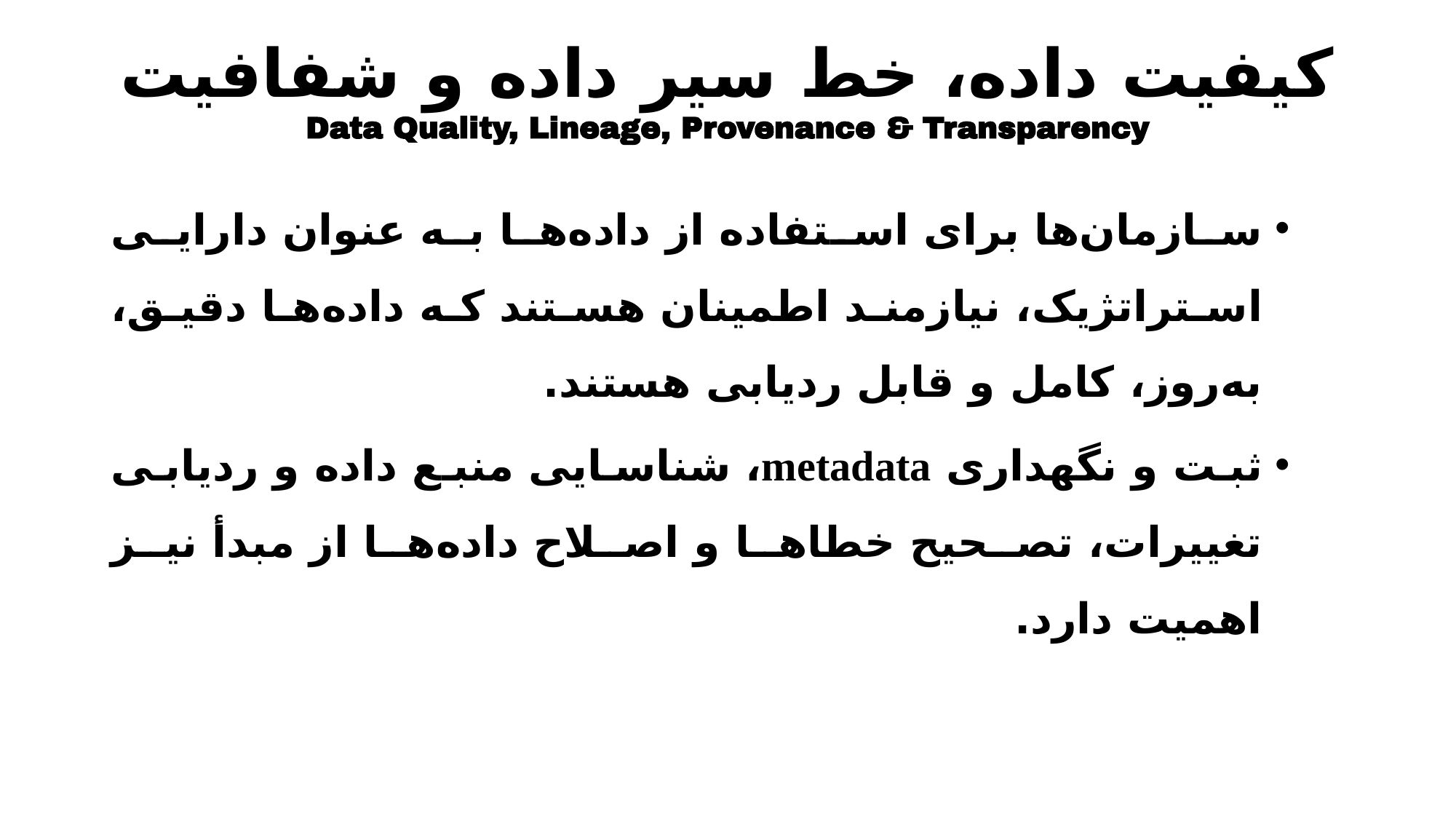

# کیفیت داده، خط سیر داده و شفافیت Data Quality, Lineage, Provenance & Transparency
سازمان‌ها برای استفاده از داده‌ها به عنوان دارایی استراتژیک، نیازمند اطمینان هستند که داده‌ها دقیق، به‌روز، کامل و قابل ردیابی هستند.
ثبت و نگهداری metadata، شناسایی منبع داده و ردیابی تغییرات، تصحیح خطاها و اصلاح داده‌ها از مبدأ نیز اهمیت دارد.